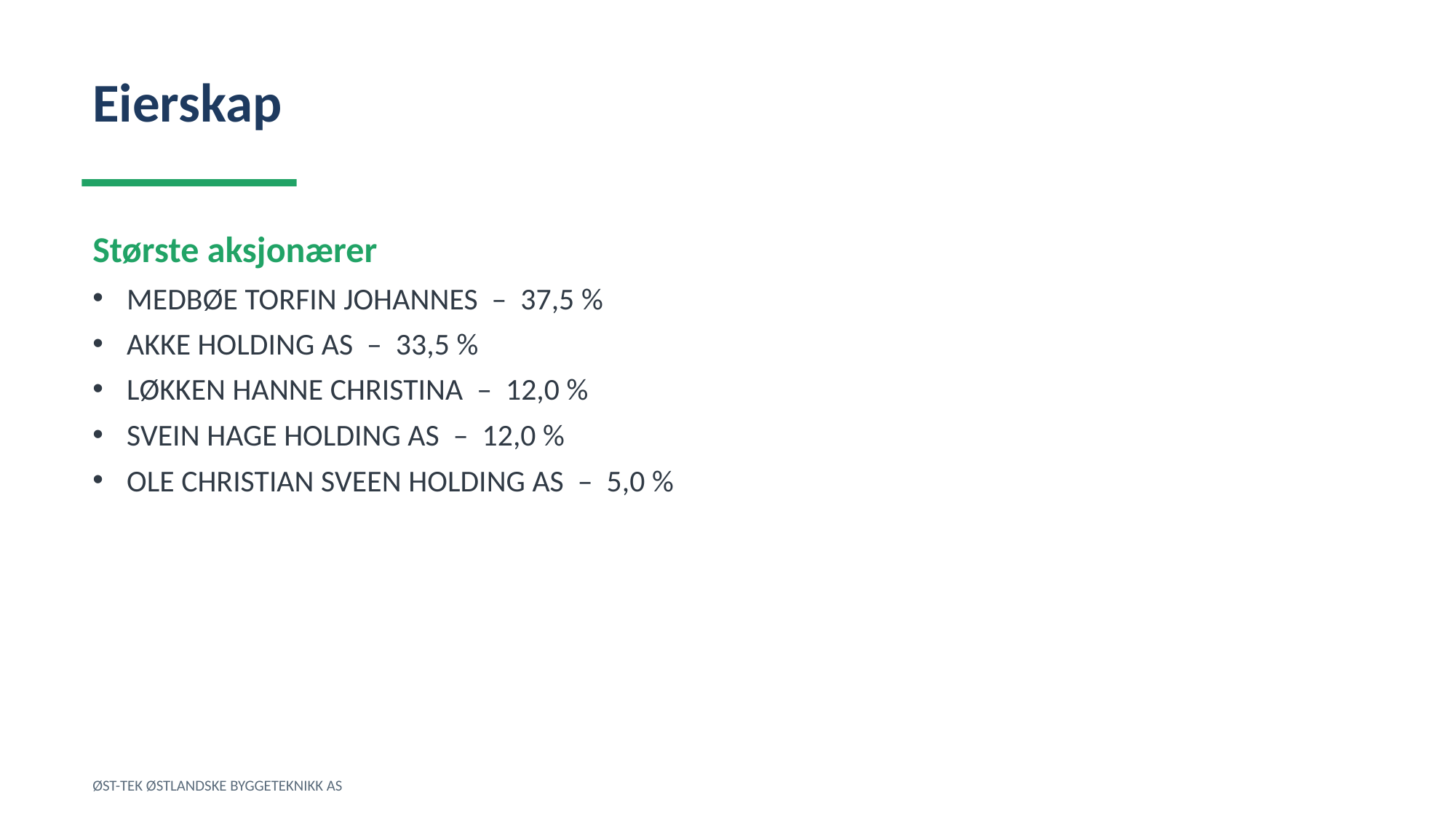

Eierskap

Største aksjonærer
MEDBØE TORFIN JOHANNES  –  37,5 %
AKKE HOLDING AS  –  33,5 %
LØKKEN HANNE CHRISTINA  –  12,0 %
SVEIN HAGE HOLDING AS  –  12,0 %
OLE CHRISTIAN SVEEN HOLDING AS  –  5,0 %
ØST-TEK ØSTLANDSKE BYGGETEKNIKK AS